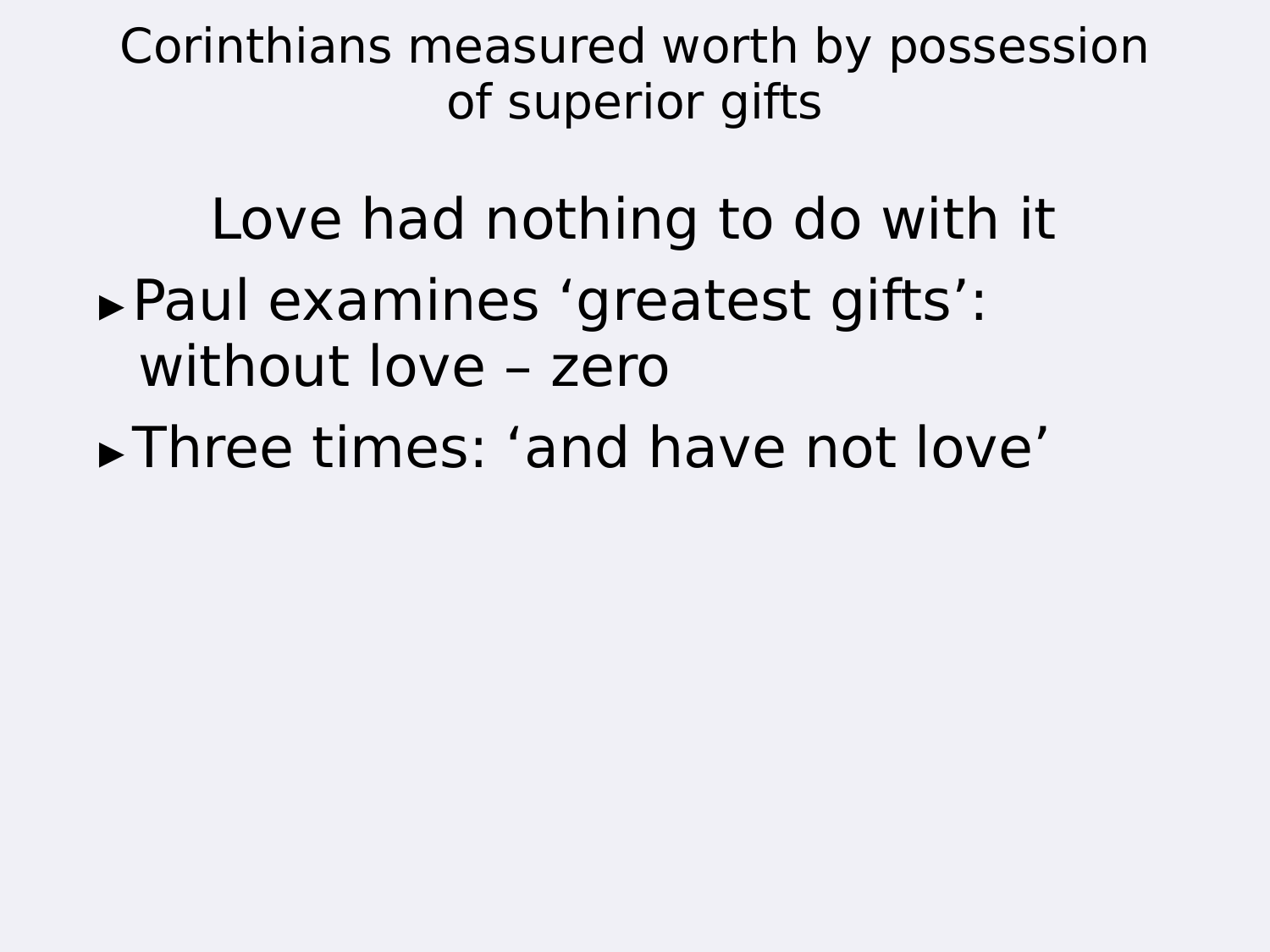

# Corinthians measured worth by possession of superior gifts
Love had nothing to do with it
►Paul examines ‘greatest gifts’: without love – zero
►Three times: ‘and have not love’